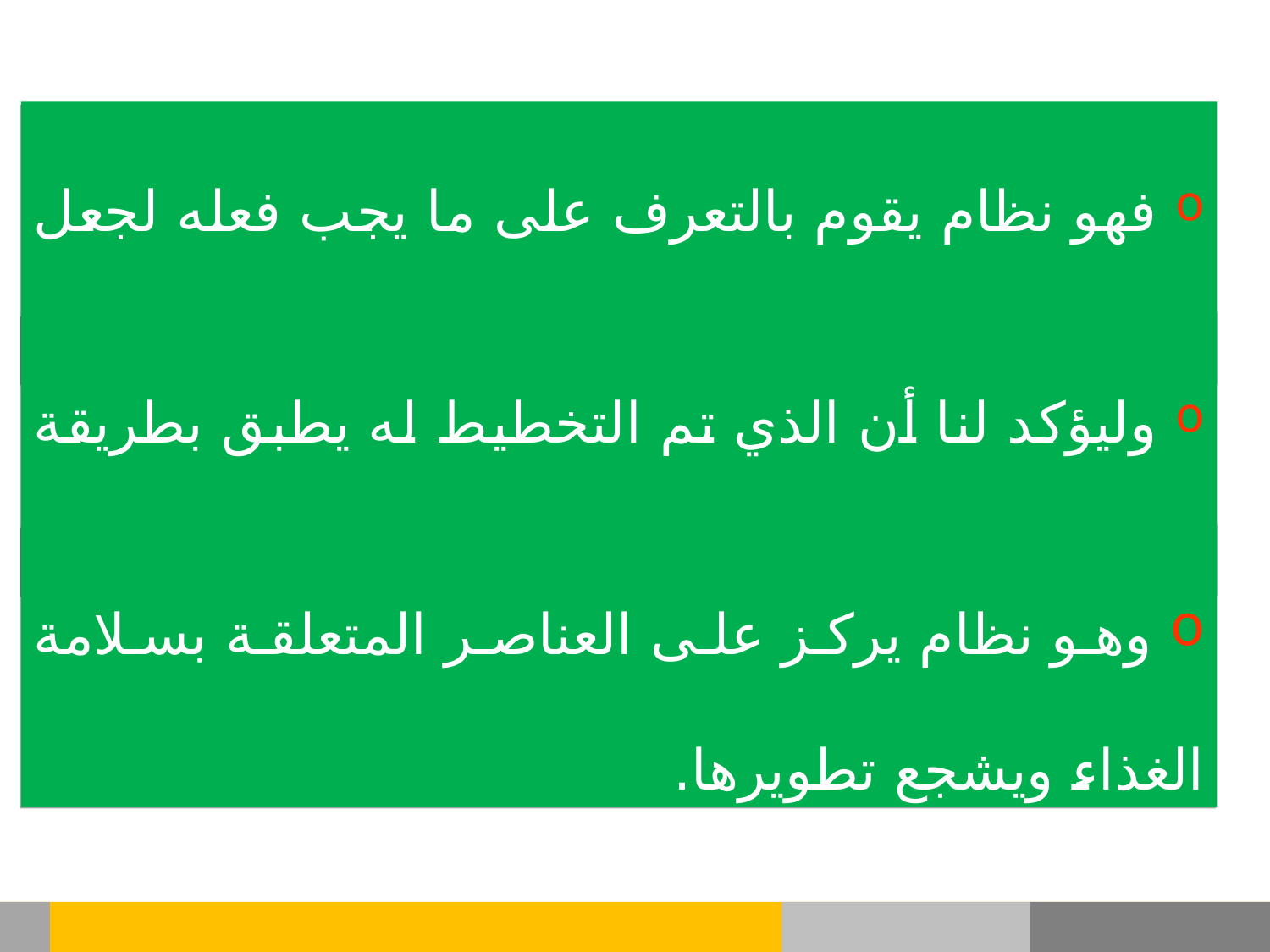

فهو نظام يقوم بالتعرف على ما يجب فعله لجعل الغذاء آمن.
 وليؤكد لنا أن الذي تم التخطيط له يطبق بطريقة صحيحة.
 وهو نظام يركز على العناصر المتعلقة بسلامة الغذاء ويشجع تطويرها.